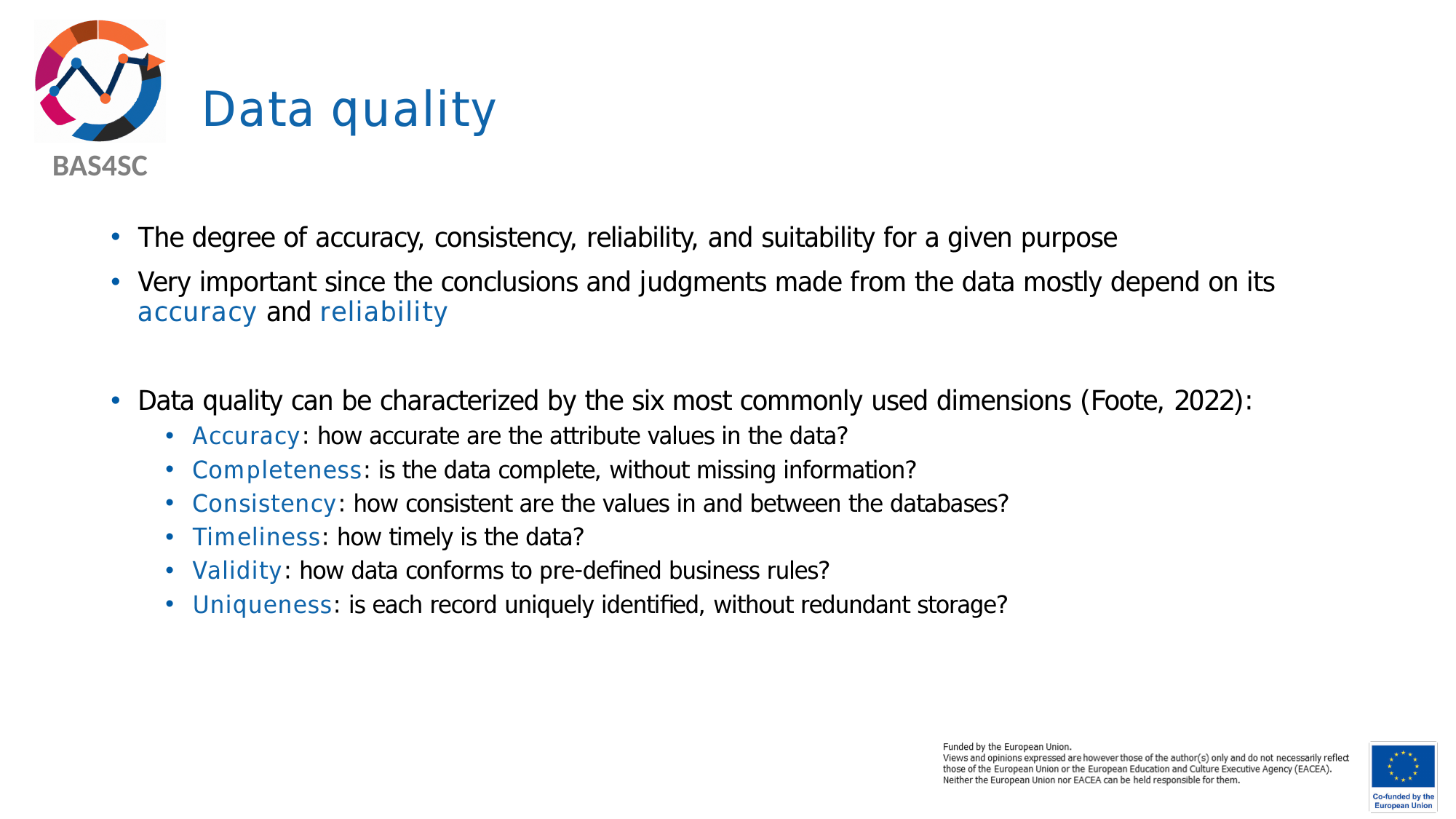

# Data quality
The degree of accuracy, consistency, reliability, and suitability for a given purpose
Very important since the conclusions and judgments made from the data mostly depend on its accuracy and reliability

Data quality can be characterized by the six most commonly used dimensions (Foote, 2022):
Accuracy: how accurate are the attribute values in the data?
Completeness: is the data complete, without missing information?
Consistency: how consistent are the values in and between the databases?
Timeliness: how timely is the data?
Validity: how data conforms to pre-defined business rules?
Uniqueness: is each record uniquely identified, without redundant storage?